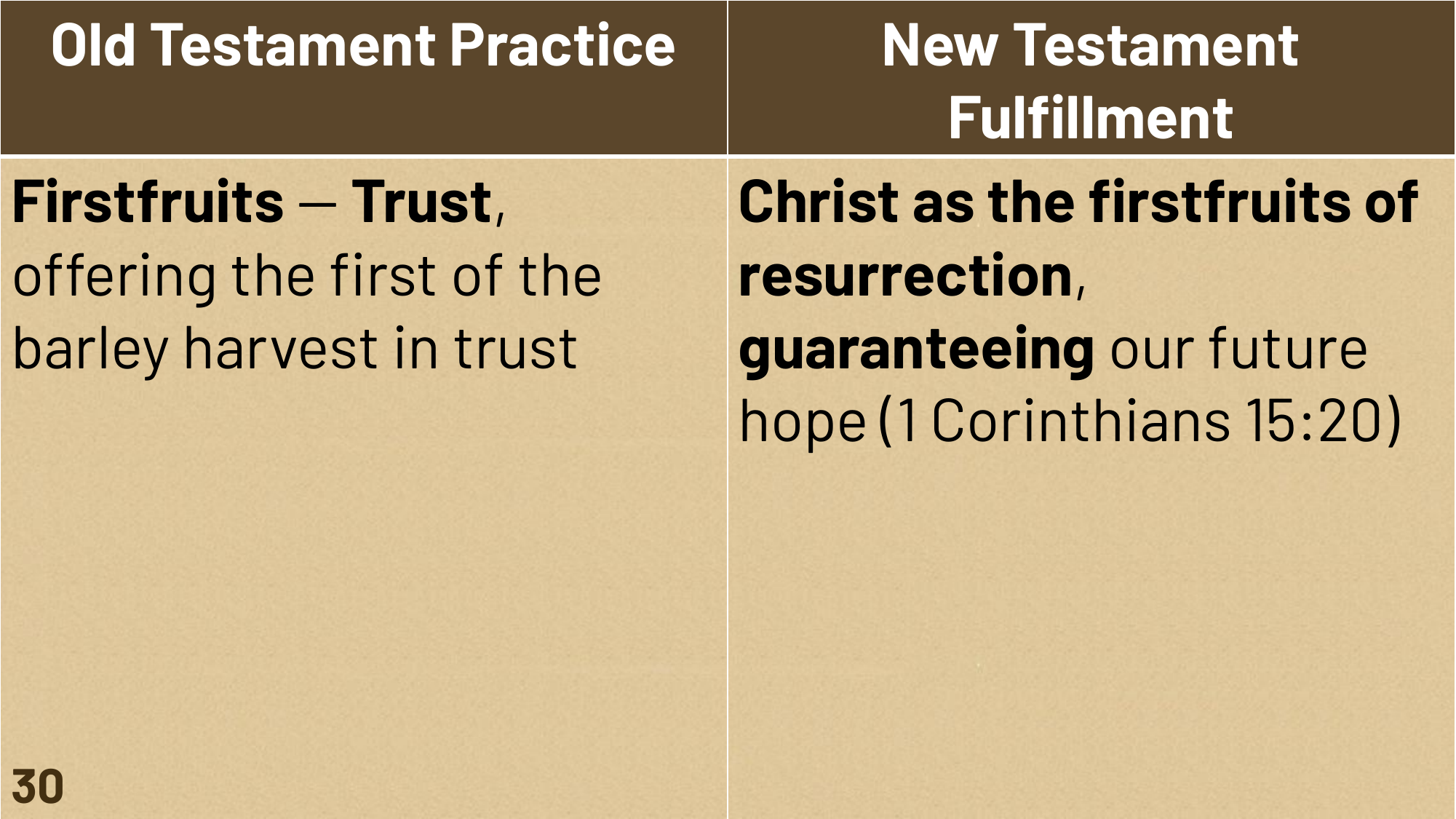

| Old Testament Practice | New Testament Fulfillment |
| --- | --- |
| Firstfruits — Trust, offering the first of the barley harvest in trust | Christ as the firstfruits of resurrection, guaranteeing our future hope (1 Corinthians 15:20) |
30